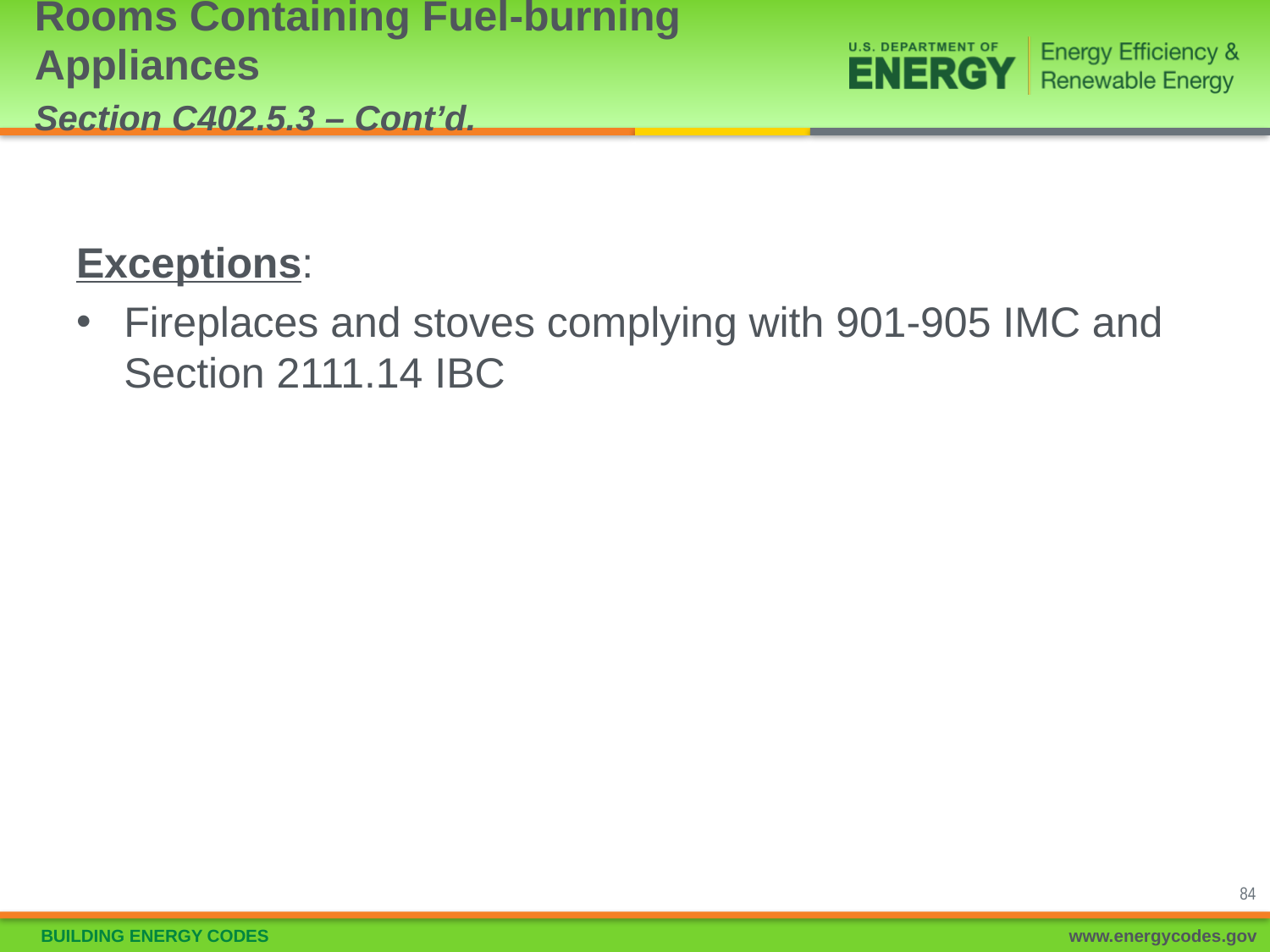

# Rooms Containing Fuel-burning Appliances Section C402.5.3 – Cont’d.
Exceptions:
Fireplaces and stoves complying with 901-905 IMC and Section 2111.14 IBC